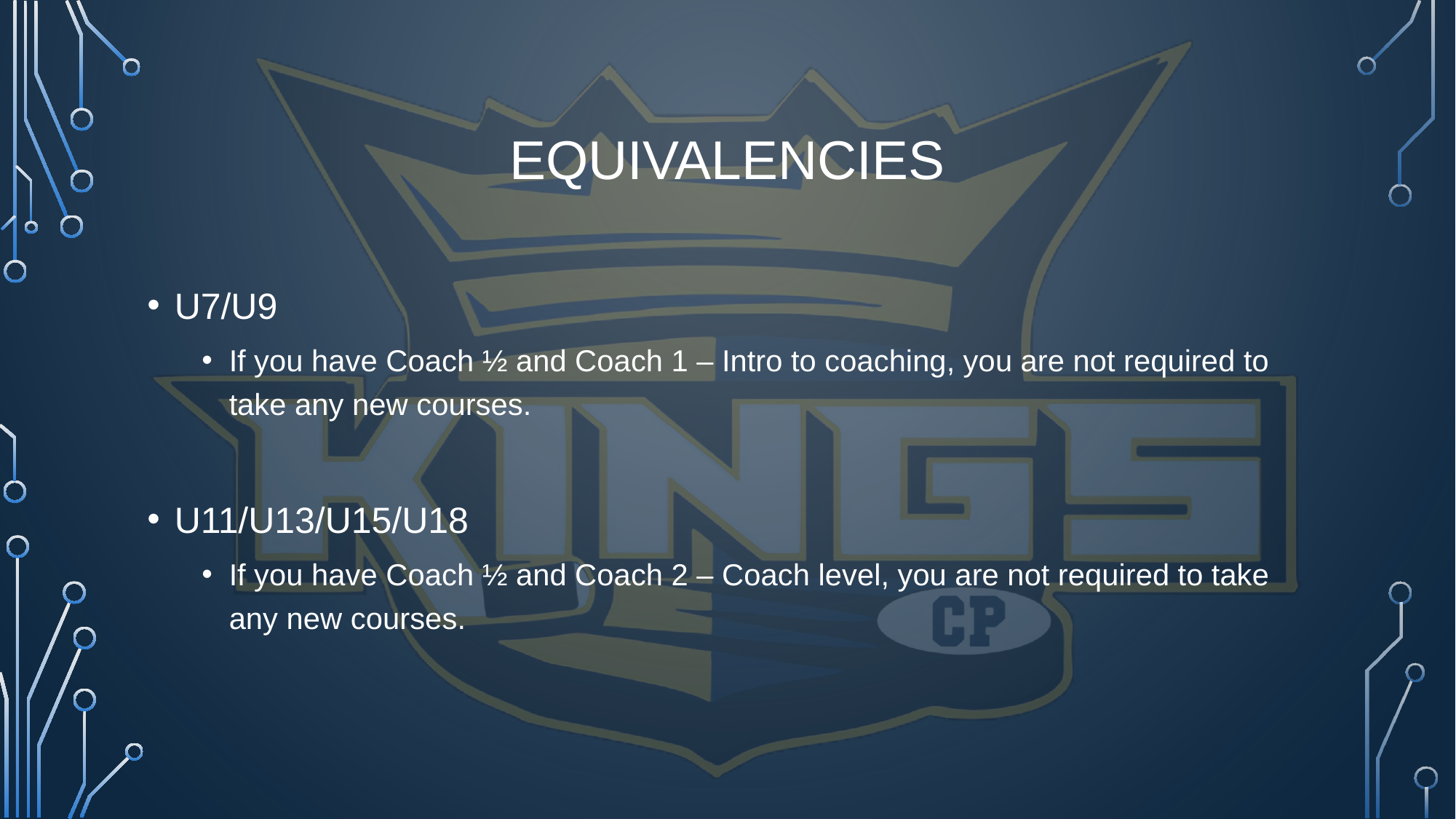

# EQUIVALENCIES
U7/U9
If you have Coach ½ and Coach 1 – Intro to coaching, you are not required to take any new courses.

U11/U13/U15/U18
If you have Coach ½ and Coach 2 – Coach level, you are not required to take any new courses.